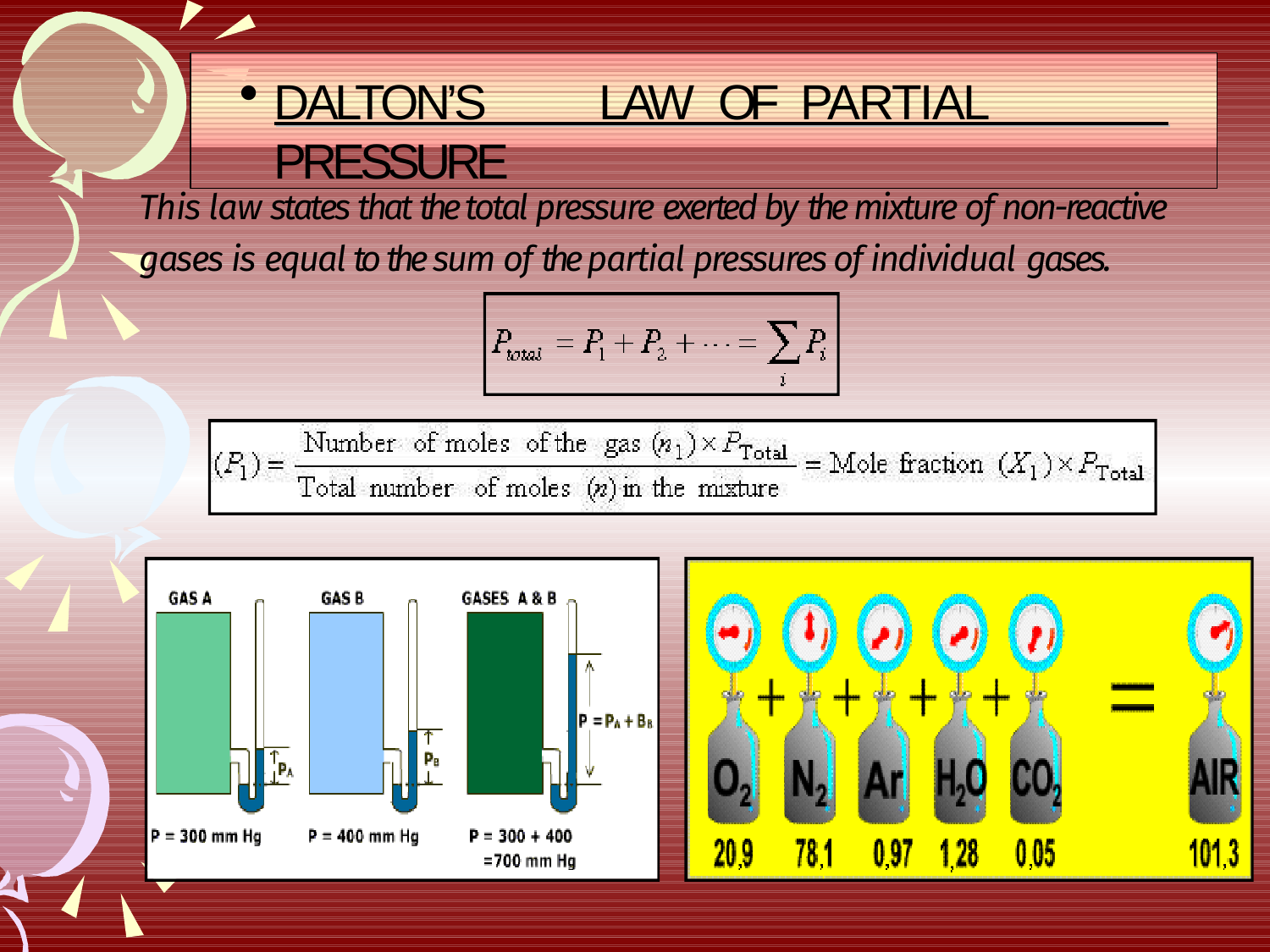

DALTON’S	LAW	OF	PARTIAL	PRESSURE

This law states that the total pressure exerted by the mixture of non-reactive  gases is equal to the sum of the partial pressures of individual gases.